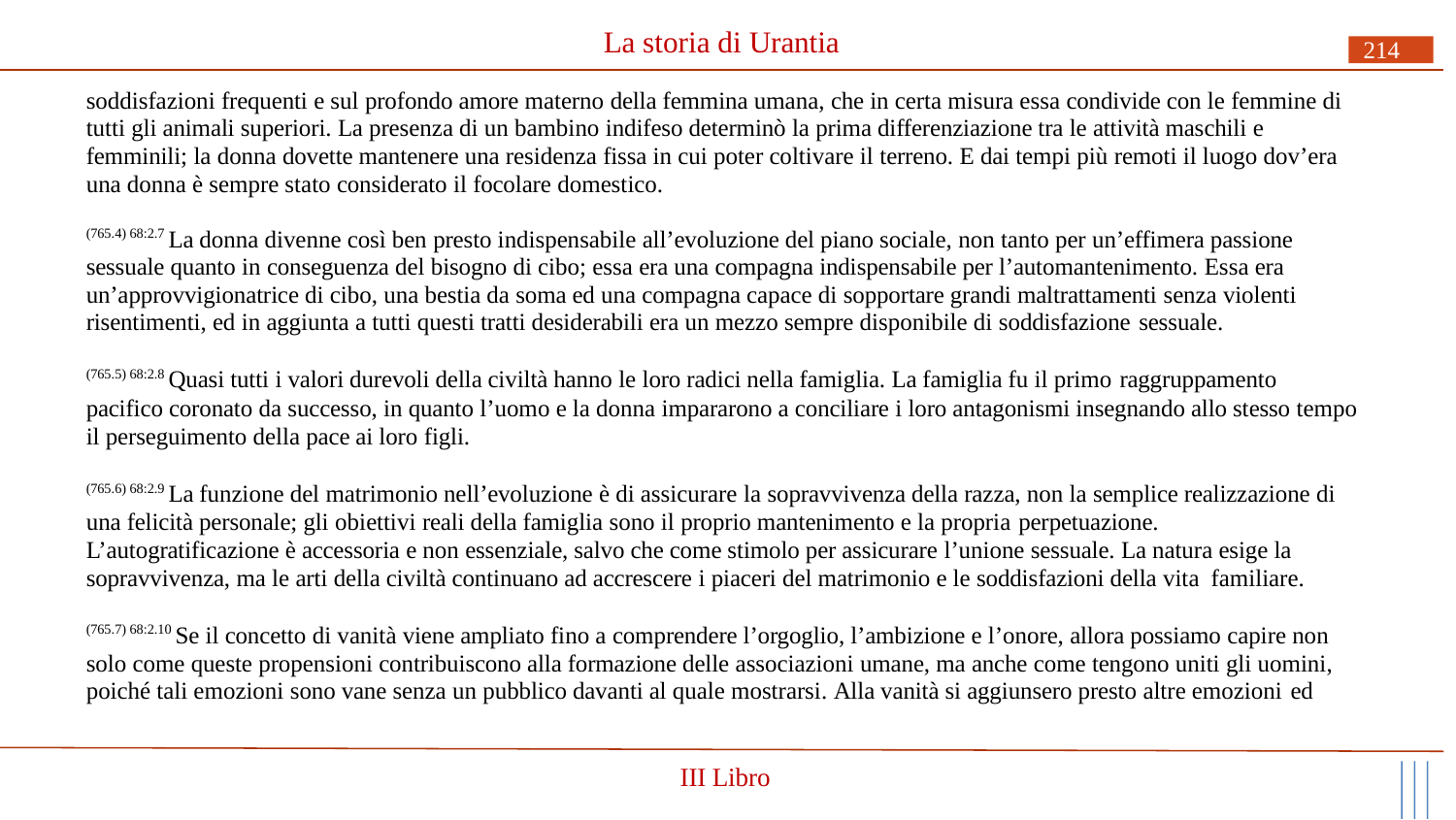

# La storia di Urantia
214

soddisfazioni frequenti e sul profondo amore materno della femmina umana, che in certa misura essa condivide con le femmine di  tutti gli animali superiori. La presenza di un bambino indifeso determinò la prima differenziazione tra le attività maschili e  femminili; la donna dovette mantenere una residenza fissa in cui poter coltivare il terreno. E dai tempi più remoti il luogo dov’era  una donna è sempre stato considerato il focolare domestico.

(765.4) 68:2.7 La donna divenne così ben presto indispensabile all’evoluzione del piano sociale, non tanto per un’effimera passione  sessuale quanto in conseguenza del bisogno di cibo; essa era una compagna indispensabile per l’automantenimento. Essa era  un’approvvigionatrice di cibo, una bestia da soma ed una compagna capace di sopportare grandi maltrattamenti senza violenti  risentimenti, ed in aggiunta a tutti questi tratti desiderabili era un mezzo sempre disponibile di soddisfazione sessuale.

(765.5) 68:2.8 Quasi tutti i valori durevoli della civiltà hanno le loro radici nella famiglia. La famiglia fu il primo raggruppamento
pacifico coronato da successo, in quanto l’uomo e la donna impararono a conciliare i loro antagonismi insegnando allo stesso tempo  il perseguimento della pace ai loro figli.

(765.6) 68:2.9 La funzione del matrimonio nell’evoluzione è di assicurare la sopravvivenza della razza, non la semplice realizzazione di  una felicità personale; gli obiettivi reali della famiglia sono il proprio mantenimento e la propria perpetuazione.
L’autogratificazione è accessoria e non essenziale, salvo che come stimolo per assicurare l’unione sessuale. La natura esige la  sopravvivenza, ma le arti della civiltà continuano ad accrescere i piaceri del matrimonio e le soddisfazioni della vita familiare.

(765.7) 68:2.10 Se il concetto di vanità viene ampliato fino a comprendere l’orgoglio, l’ambizione e l’onore, allora possiamo capire non  solo come queste propensioni contribuiscono alla formazione delle associazioni umane, ma anche come tengono uniti gli uomini,  poiché tali emozioni sono vane senza un pubblico davanti al quale mostrarsi. Alla vanità si aggiunsero presto altre emozioni ed

III Libro